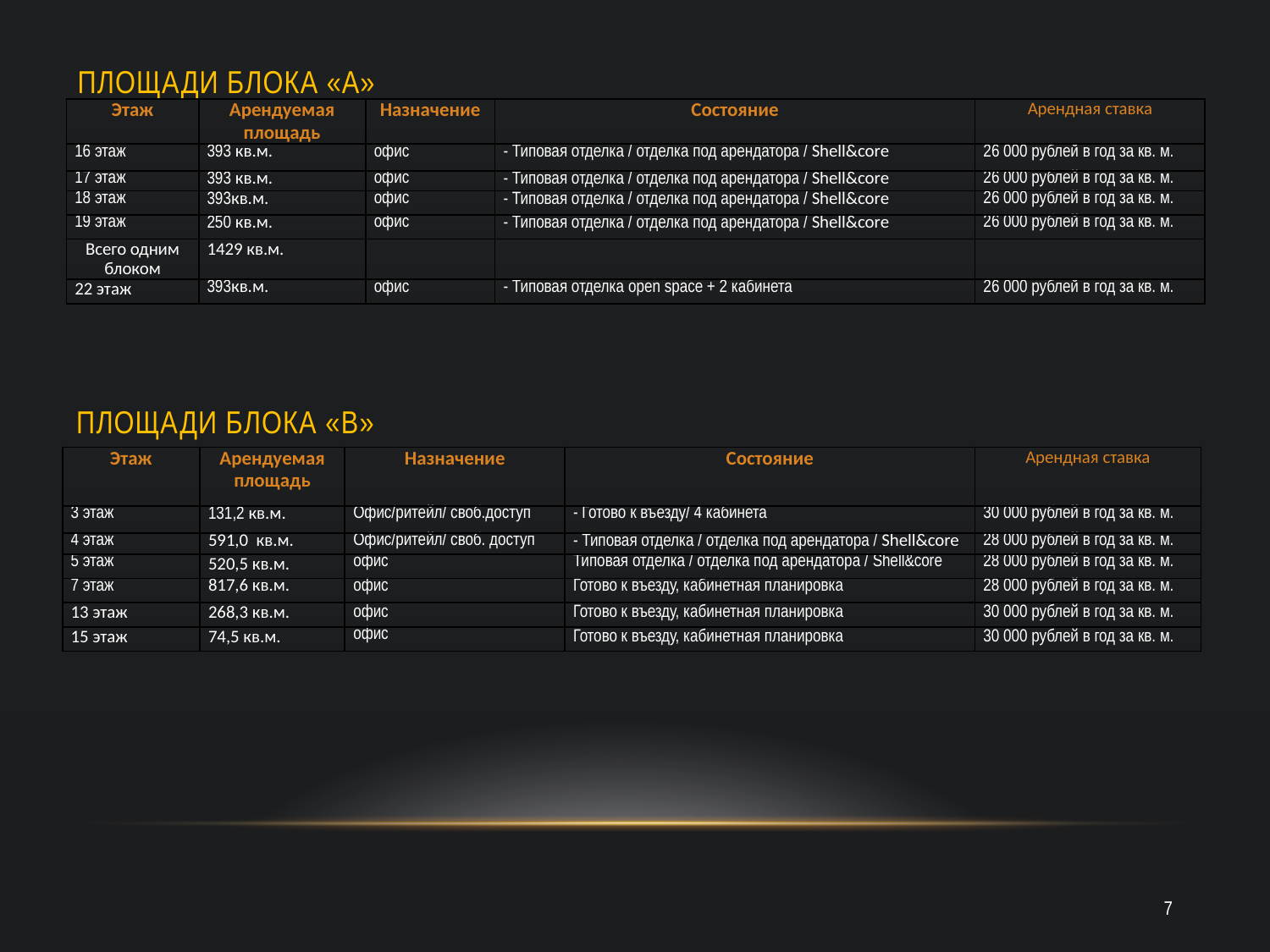

# Площади БЛОКА «А»
| Этаж | Арендуемая площадь | Назначение | Состояние | Арендная ставка |
| --- | --- | --- | --- | --- |
| 16 этаж | 393 кв.м. | офис | - Типовая отделка / отделка под арендатора / Shell&core | 26 000 рублей в год за кв. м. |
| 17 этаж | 393 кв.м. | офис | - Типовая отделка / отделка под арендатора / Shell&core | 26 000 рублей в год за кв. м. |
| 18 этаж | 393кв.м. | офис | - Типовая отделка / отделка под арендатора / Shell&core | 26 000 рублей в год за кв. м. |
| 19 этаж | 250 кв.м. | офис | - Типовая отделка / отделка под арендатора / Shell&core | 26 000 рублей в год за кв. м. |
| Всего одним блоком | 1429 кв.м. |  |  |  |
| 22 этаж | 393кв.м. | офис | - Типовая отделка open space + 2 кабинета | 26 000 рублей в год за кв. м. |
Площади БЛОКА «B»
| Этаж | Арендуемая площадь | Назначение | Состояние | Арендная ставка |
| --- | --- | --- | --- | --- |
| 3 этаж | 131,2 кв.м. | Офис/ритейл/ своб.доступ | - Готово к въезду/ 4 кабинета | 30 000 рублей в год за кв. м. |
| 4 этаж | 591,0 кв.м. | Офис/ритейл/ своб. доступ | - Типовая отделка / отделка под арендатора / Shell&core | 28 000 рублей в год за кв. м. |
| 5 этаж | 520,5 кв.м. | офис | Типовая отделка / отделка под арендатора / Shell&core | 28 000 рублей в год за кв. м. |
| 7 этаж | 817,6 кв.м. | офис | Готово к въезду, кабинетная планировка | 28 000 рублей в год за кв. м. |
| 13 этаж | 268,3 кв.м. | офис | Готово к въезду, кабинетная планировка | 30 000 рублей в год за кв. м. |
| 15 этаж | 74,5 кв.м. | офис | Готово к въезду, кабинетная планировка | 30 000 рублей в год за кв. м. |
7